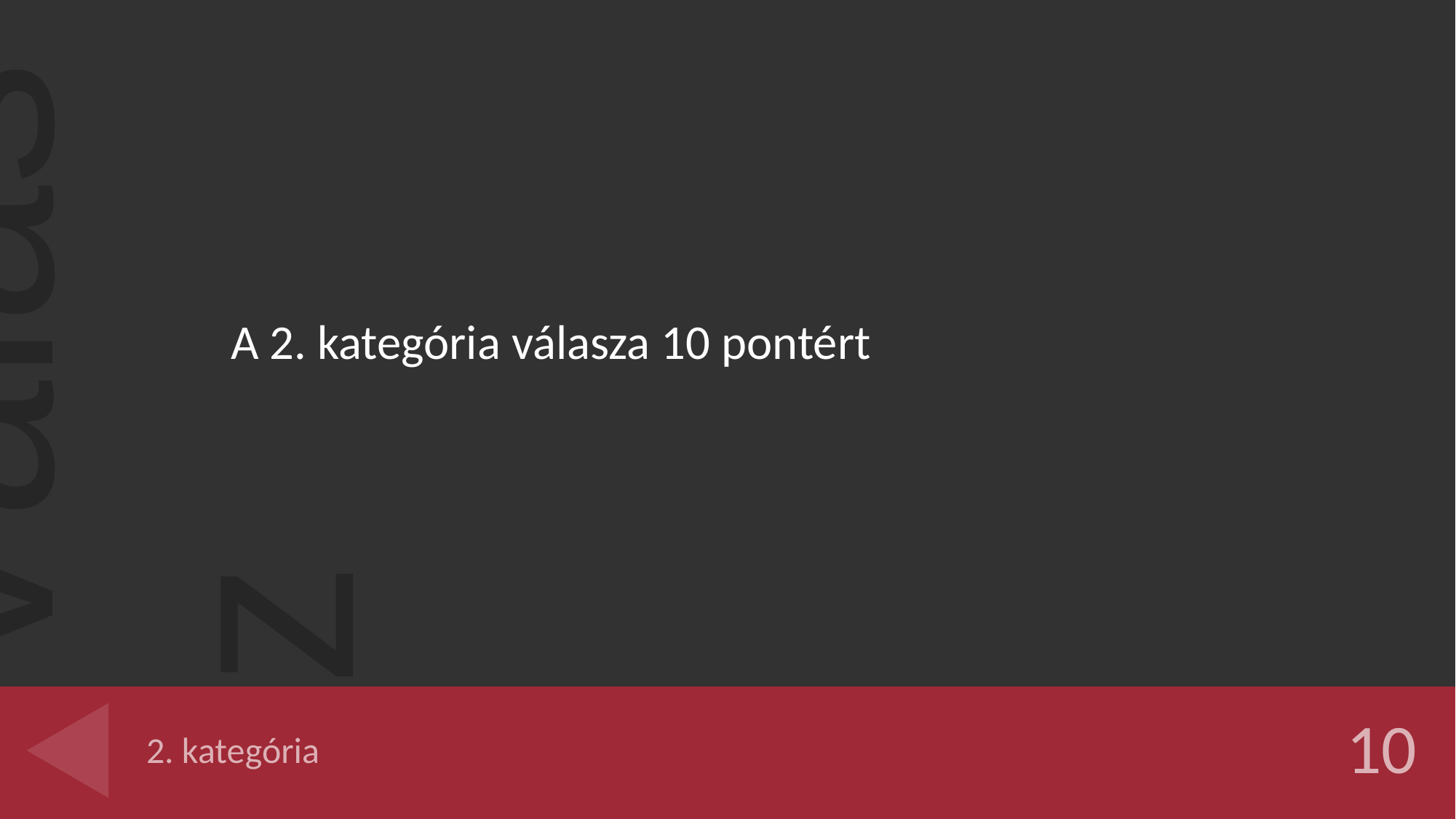

A 2. kategória válasza 10 pontért
# 2. kategória
10